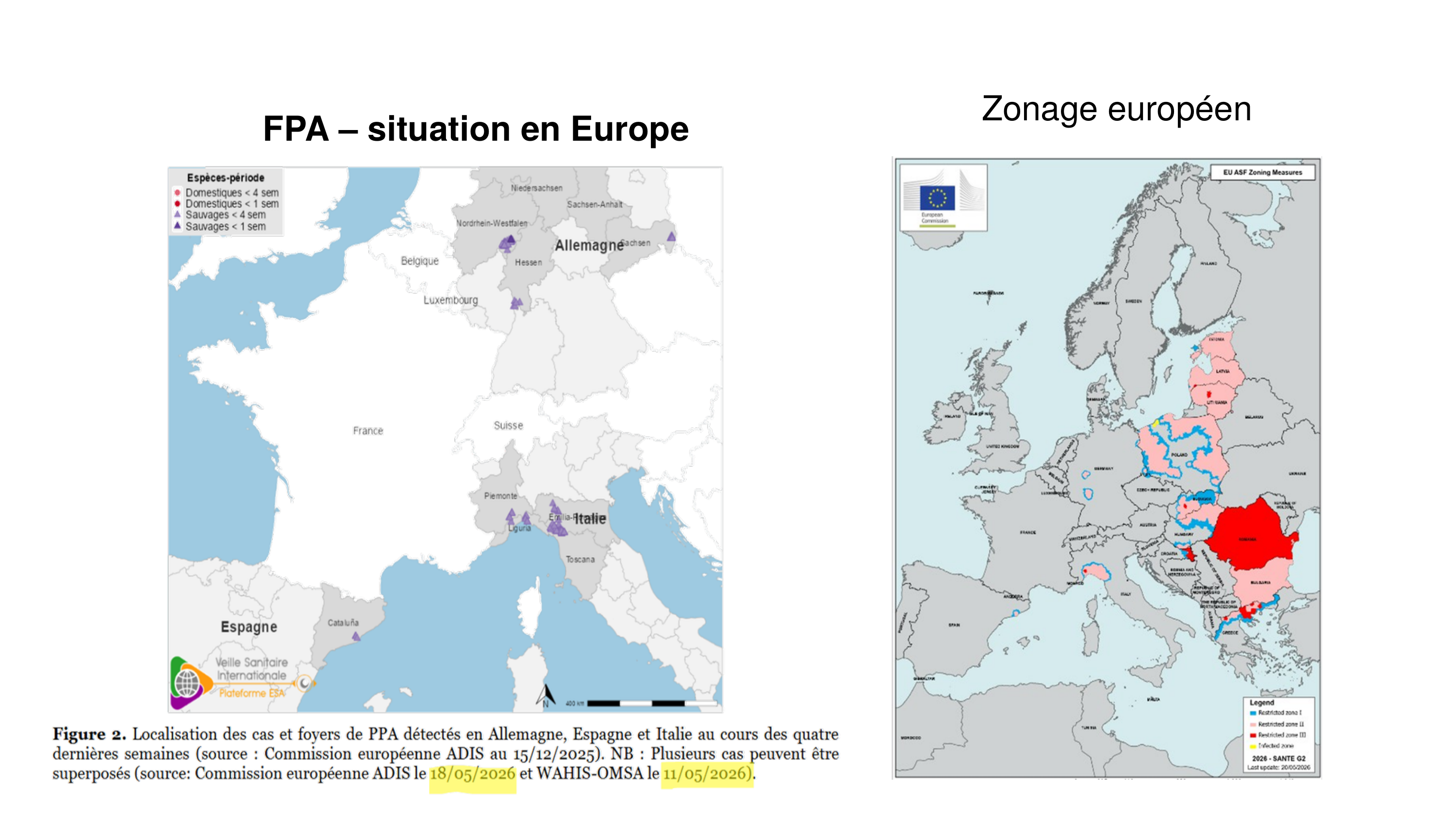

Zonage européen
FPA – situation en Europe